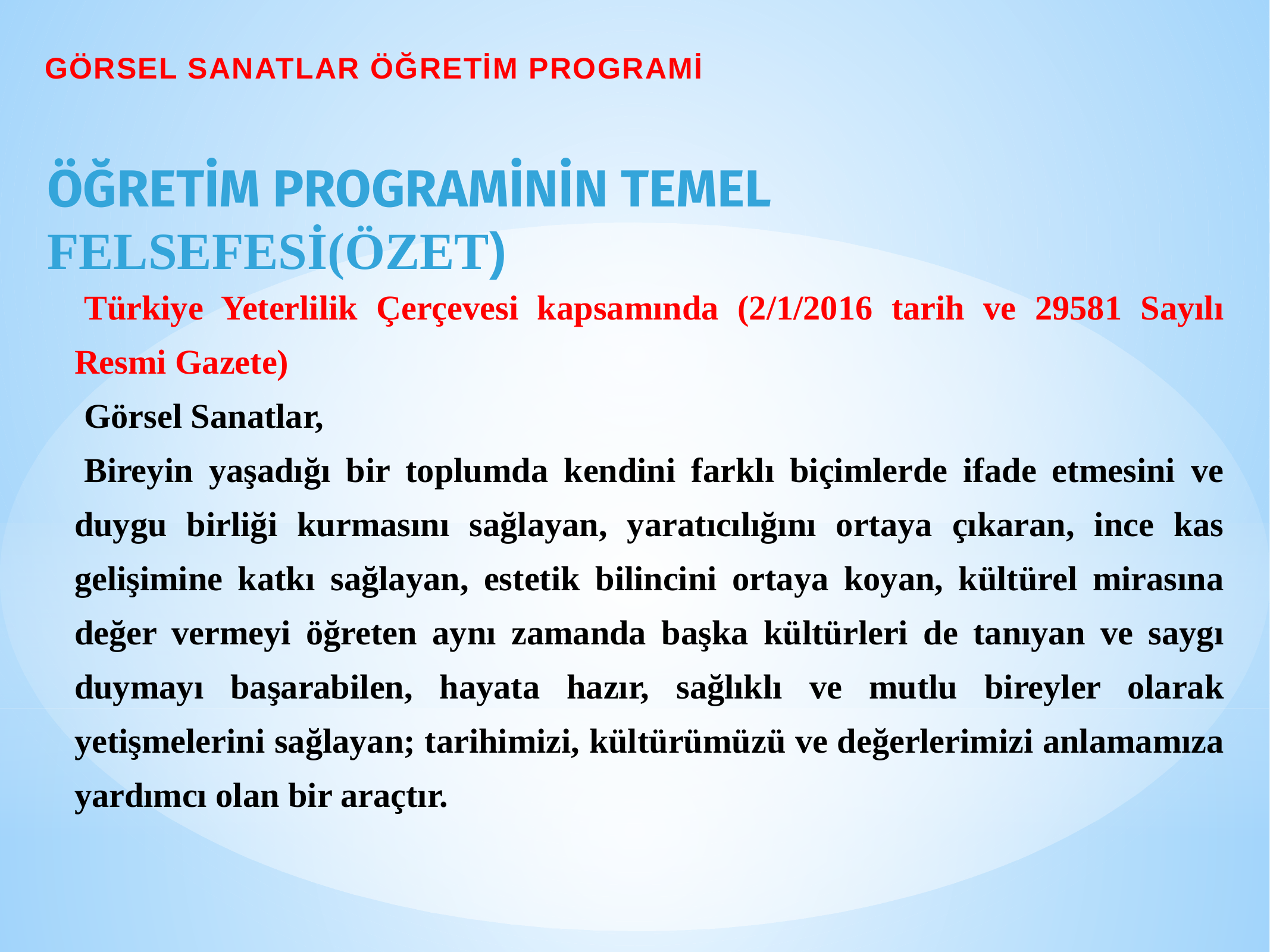

görsel sanatlar öğretİm programi
öğretim programinin temel felsefesi(özet)
Türkiye Yeterlilik Çerçevesi kapsamında (2/1/2016 tarih ve 29581 Sayılı Resmi Gazete)
Görsel Sanatlar,
Bireyin yaşadığı bir toplumda kendini farklı biçimlerde ifade etmesini ve duygu birliği kurmasını sağlayan, yaratıcılığını ortaya çıkaran, ince kas gelişimine katkı sağlayan, estetik bilincini ortaya koyan, kültürel mirasına değer vermeyi öğreten aynı zamanda başka kültürleri de tanıyan ve saygı duymayı başarabilen, hayata hazır, sağlıklı ve mutlu bireyler olarak yetişmelerini sağlayan; tarihimizi, kültürümüzü ve değerlerimizi anlamamıza yardımcı olan bir araçtır.